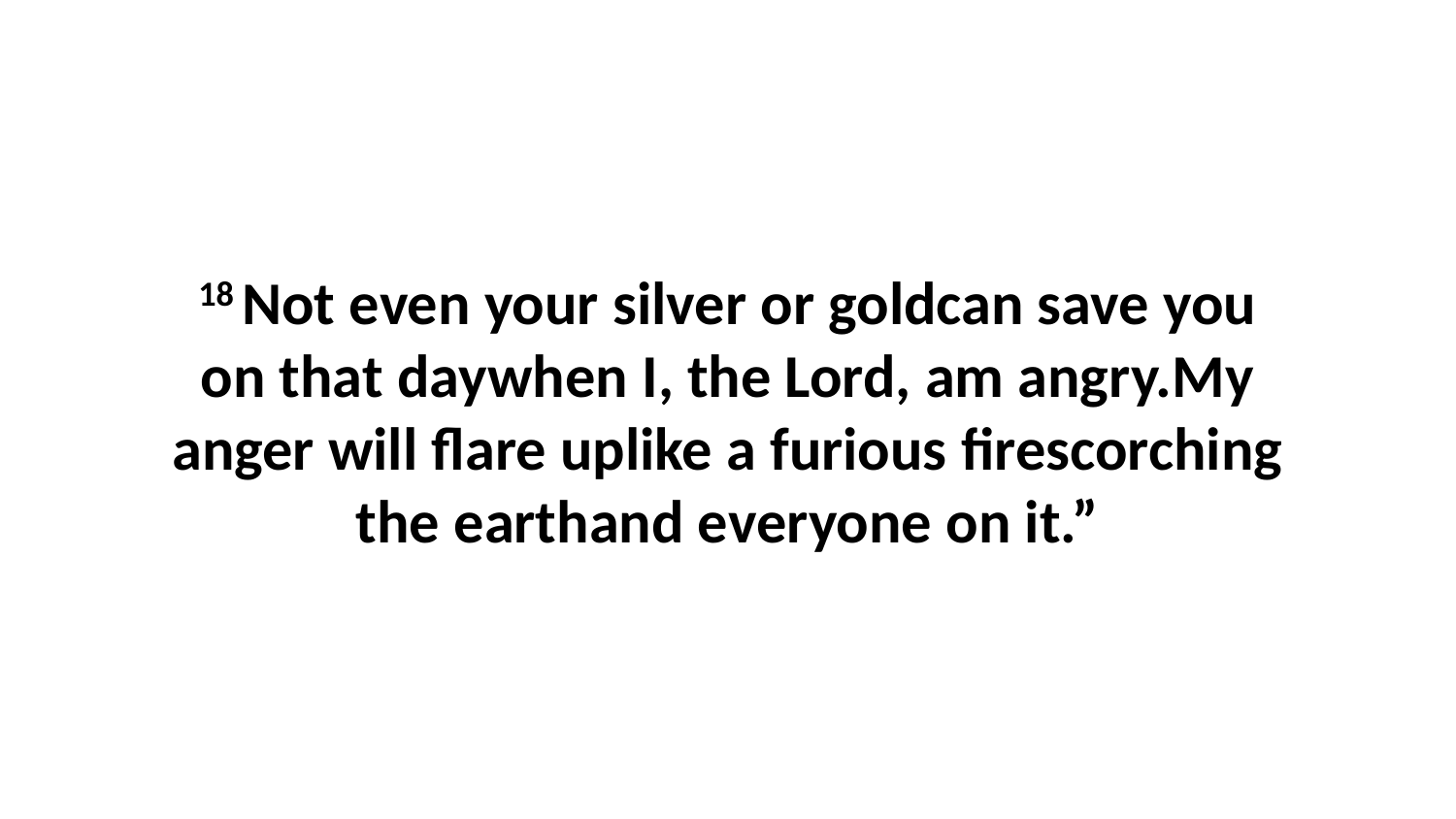

18 Not even your silver or goldcan save you on that daywhen I, the Lord, am angry.My anger will flare uplike a furious firescorching the earthand everyone on it.”